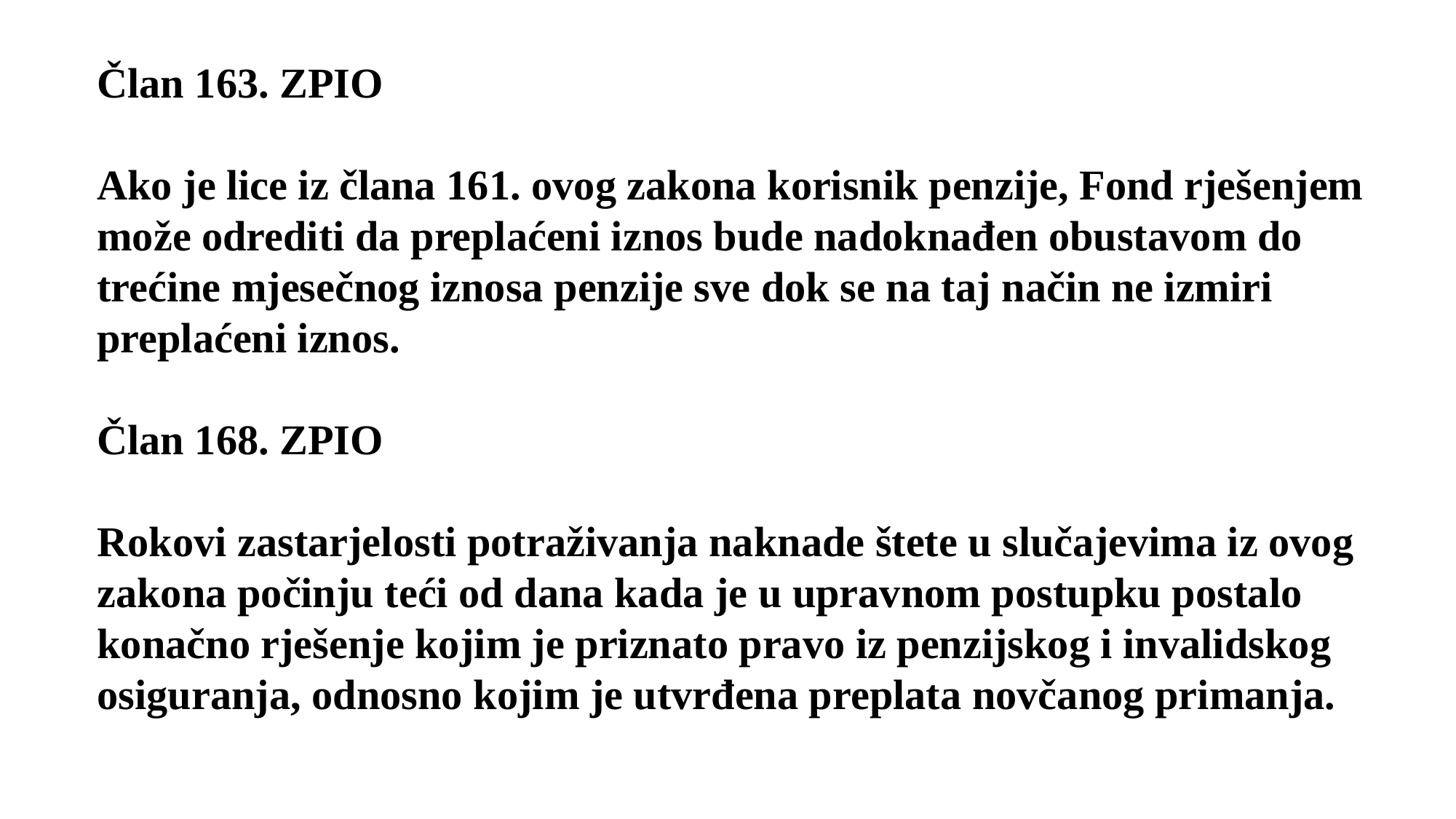

Član 163. ZPIO

Ako je lice iz člana 161. ovog zakona korisnik penzije, Fond rješenjem može odrediti da preplaćeni iznos bude nadoknađen obustavom do trećine mjesečnog iznosa penzije sve dok se na taj način ne izmiri preplaćeni iznos.

Član 168. ZPIO

Rokovi zastarjelosti potraživanja naknade štete u slučajevima iz ovog zakona počinju teći od dana kada je u upravnom postupku postalo konačno rješenje kojim je priznato pravo iz penzijskog i invalidskog osiguranja, odnosno kojim je utvrđena preplata novčanog primanja.